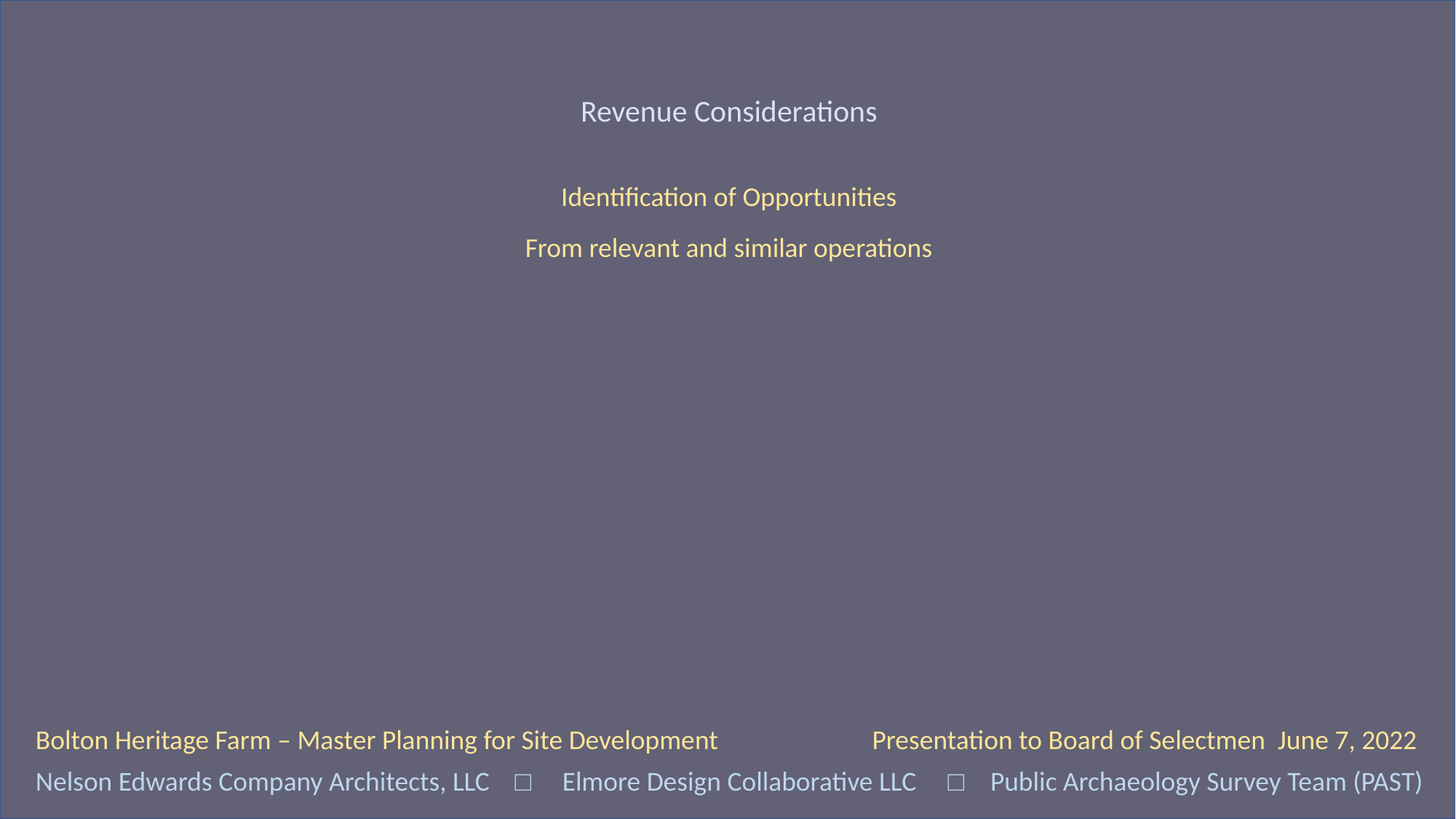

Revenue Considerations

Identification of Opportunities
From relevant and similar operations

Bolton Heritage Farm – Master Planning for Site Development                         Presentation to Board of Selectmen  June 7, 2022
Nelson Edwards Company Architects, LLC    □     Elmore Design Collaborative LLC     □    Public Archaeology Survey Team (PAST)